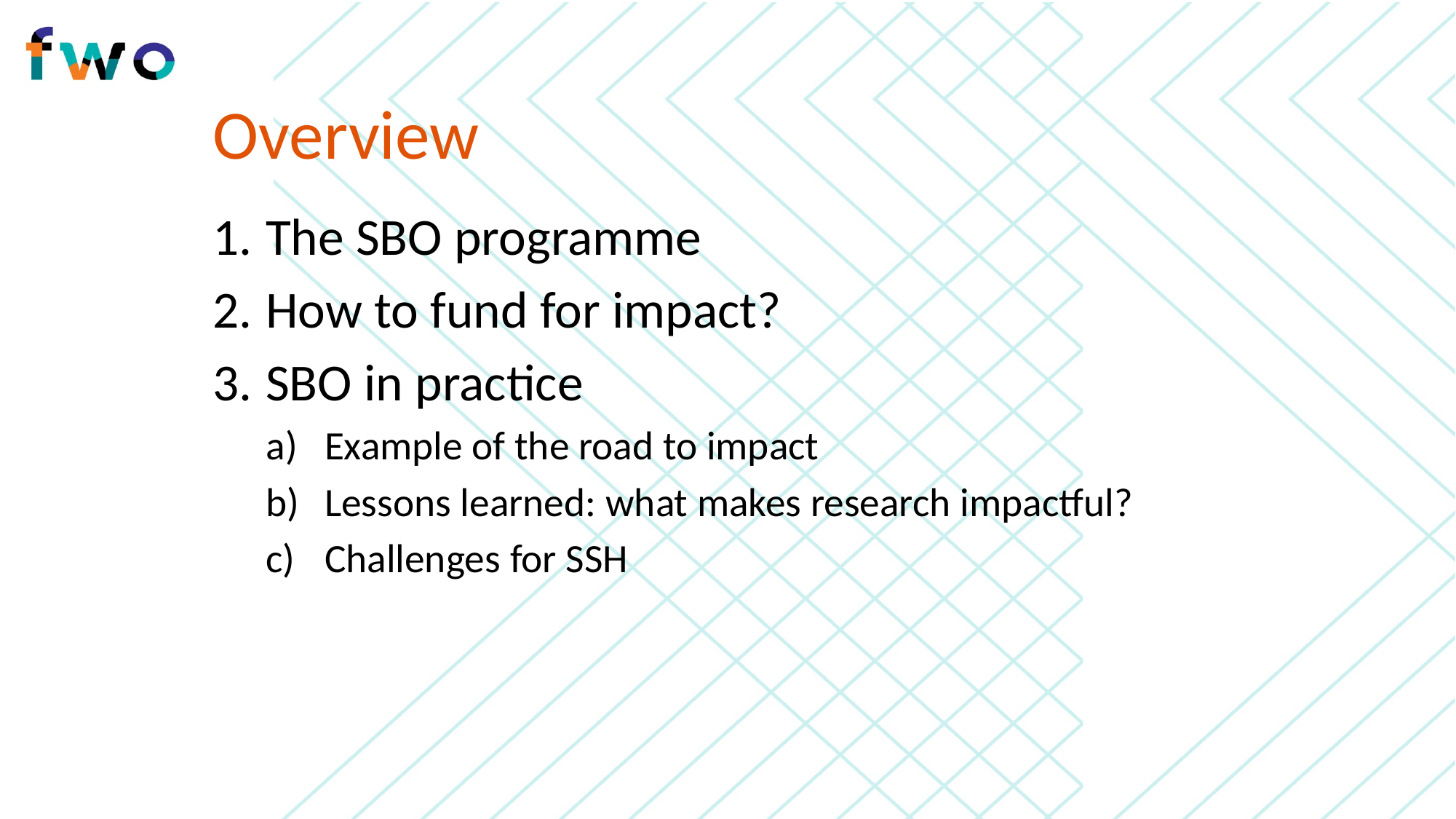

# Overview
 The SBO programme
 How to fund for impact?
 SBO in practice
Example of the road to impact
Lessons learned: what makes research impactful?
Challenges for SSH